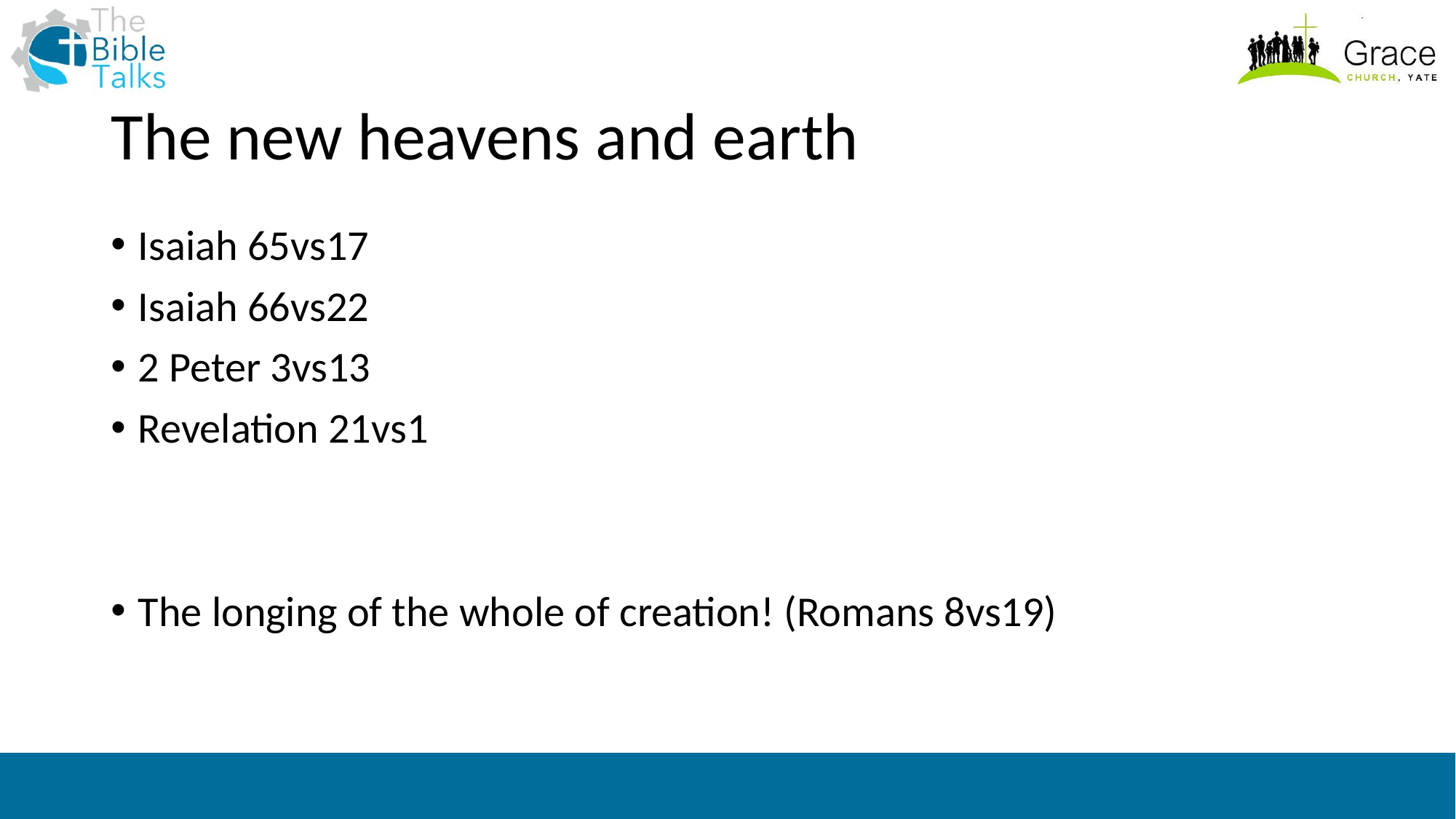

# The new heavens and earth
Isaiah 65vs17
Isaiah 66vs22
2 Peter 3vs13
Revelation 21vs1

The longing of the whole of creation! (Romans 8vs19)